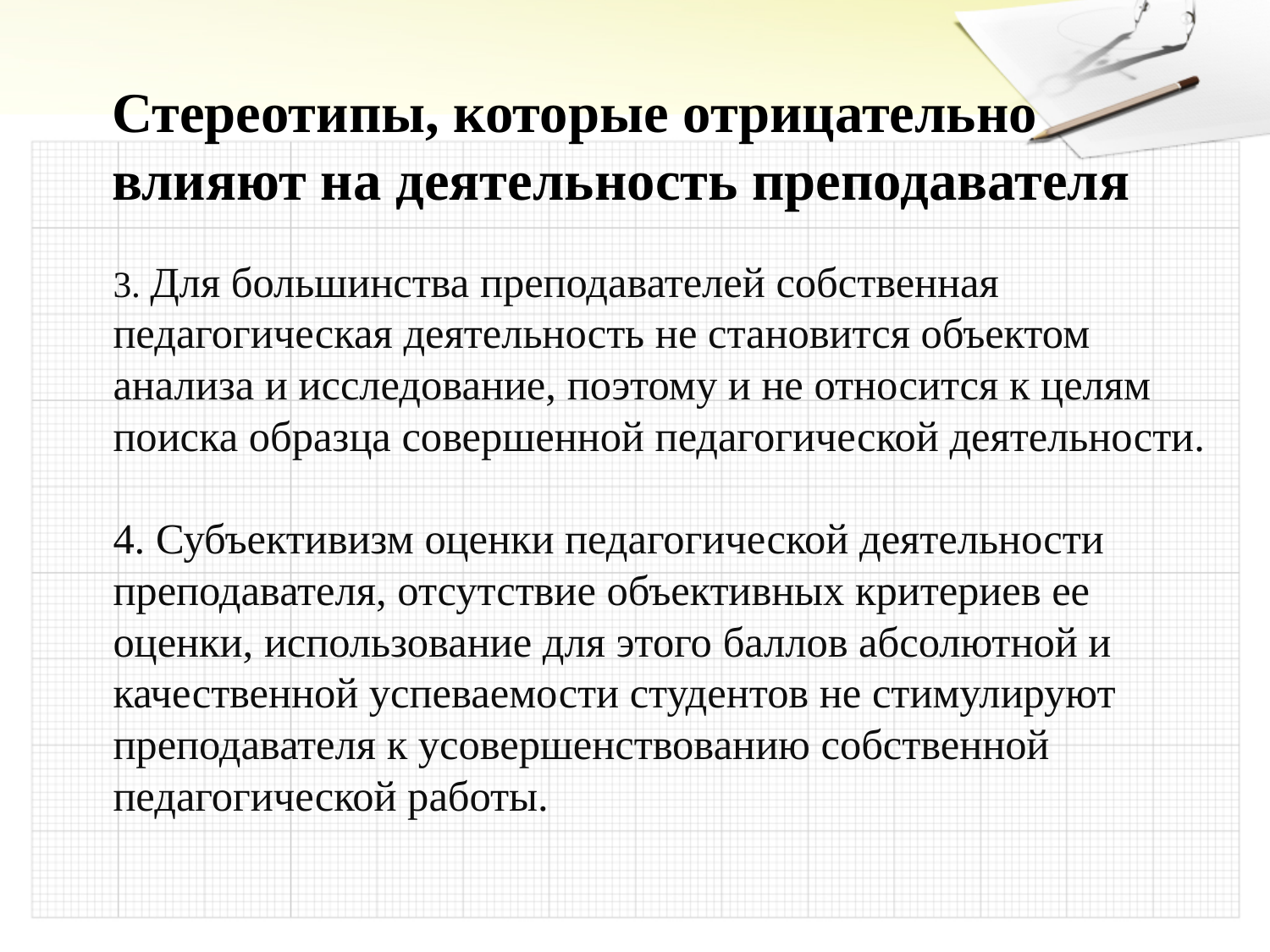

Стереотипы, которые отрицательно влияют на деятельность преподавателя
# 3. Для большинства преподавателей собственная педагогическая деятельность не становится объектом анализа и исследование, поэтому и не относится к целям поиска образца совершенной педагогической деятельности. 4. Субъективизм оценки педагогической деятельности преподавателя, отсутствие объективных критериев ее оценки, использование для этого баллов абсолютной и качественной успеваемости студентов не стимулируют преподавателя к усовершенствованию собственной педагогической работы.